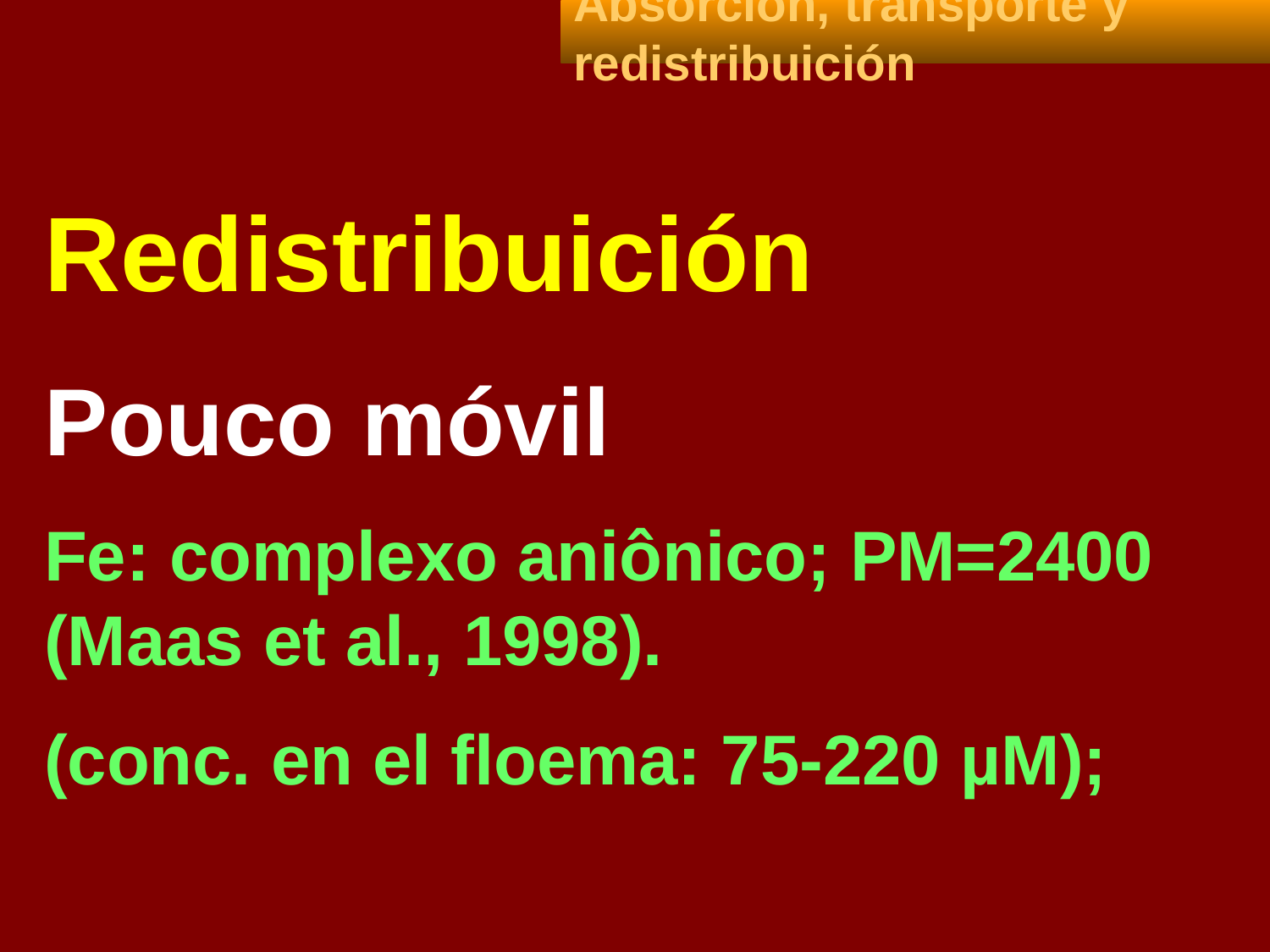

Absorción, transporte y redistribuición
Redistribuición
Pouco móvil
Fe: complexo aniônico; PM=2400 (Maas et al., 1998).
(conc. en el floema: 75-220 µM);